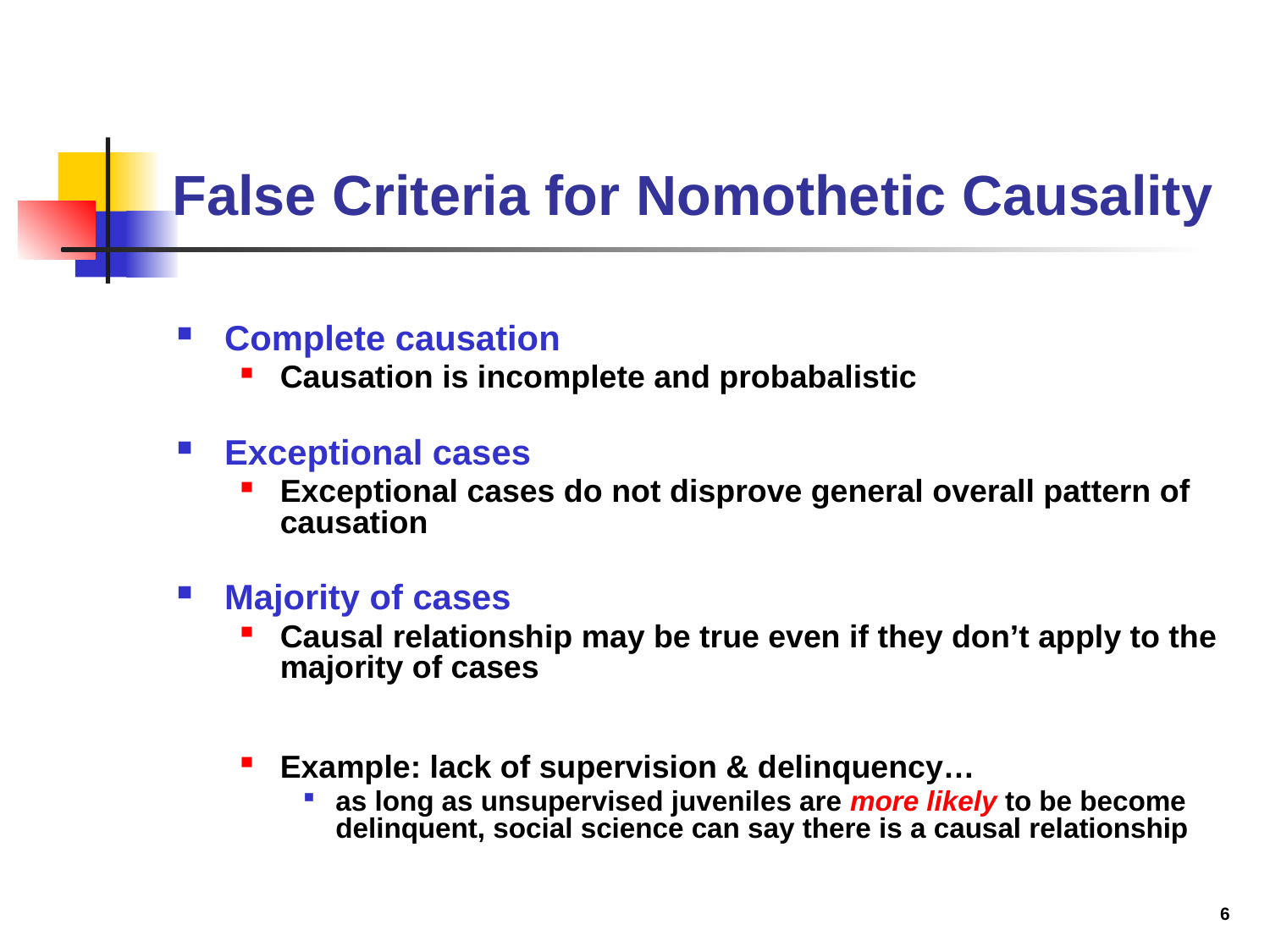

# False Criteria for Nomothetic Causality
Complete causation
Causation is incomplete and probabalistic

Exceptional cases
Exceptional cases do not disprove general overall pattern of causation

Majority of cases
Causal relationship may be true even if they don’t apply to the majority of cases

Example: lack of supervision & delinquency…
as long as unsupervised juveniles are more likely to be become delinquent, social science can say there is a causal relationship
6